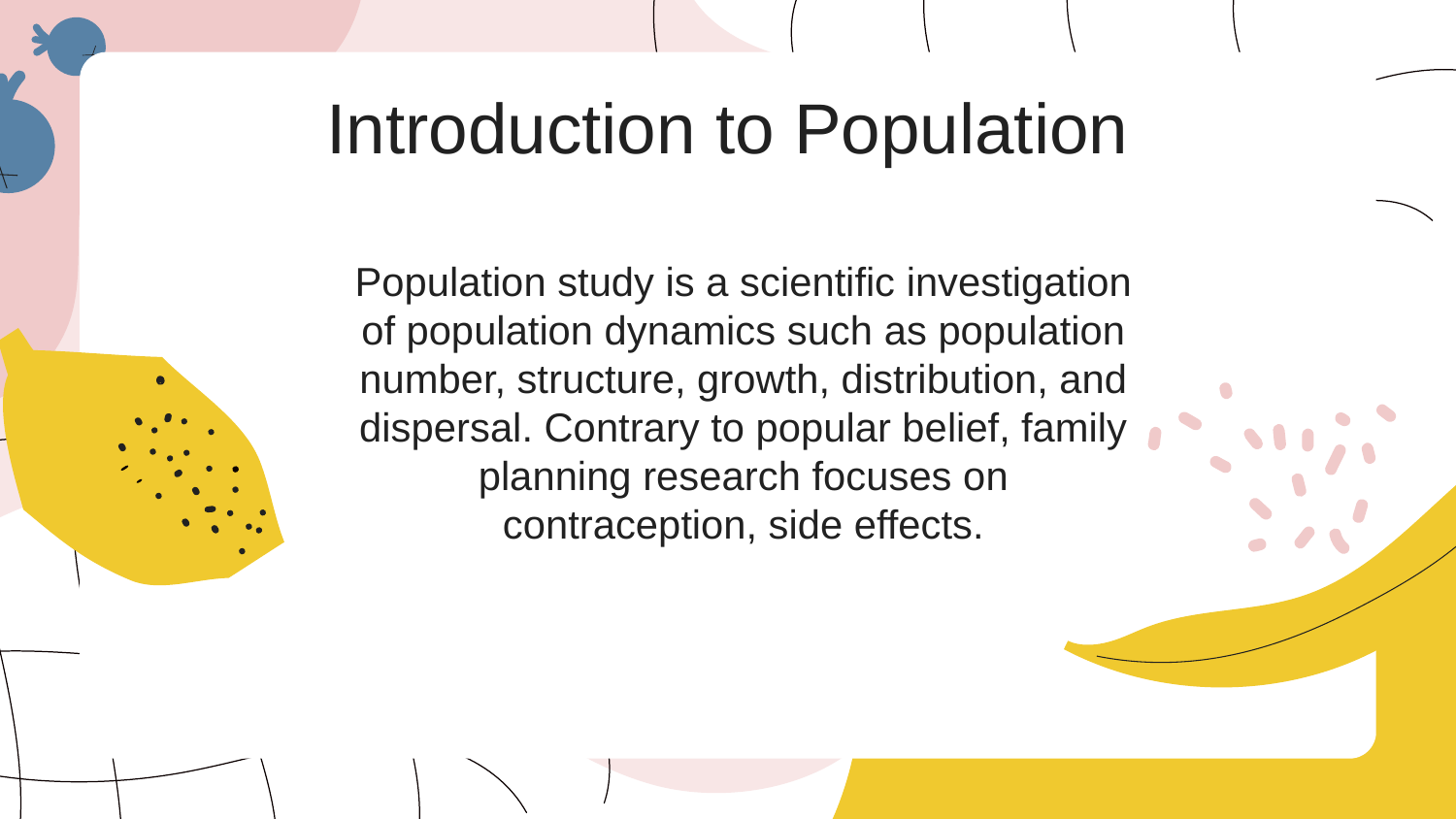

# Introduction to Population
Population study is a scientific investigation of population dynamics such as population number, structure, growth, distribution, and dispersal. Contrary to popular belief, family planning research focuses on contraception, side effects.